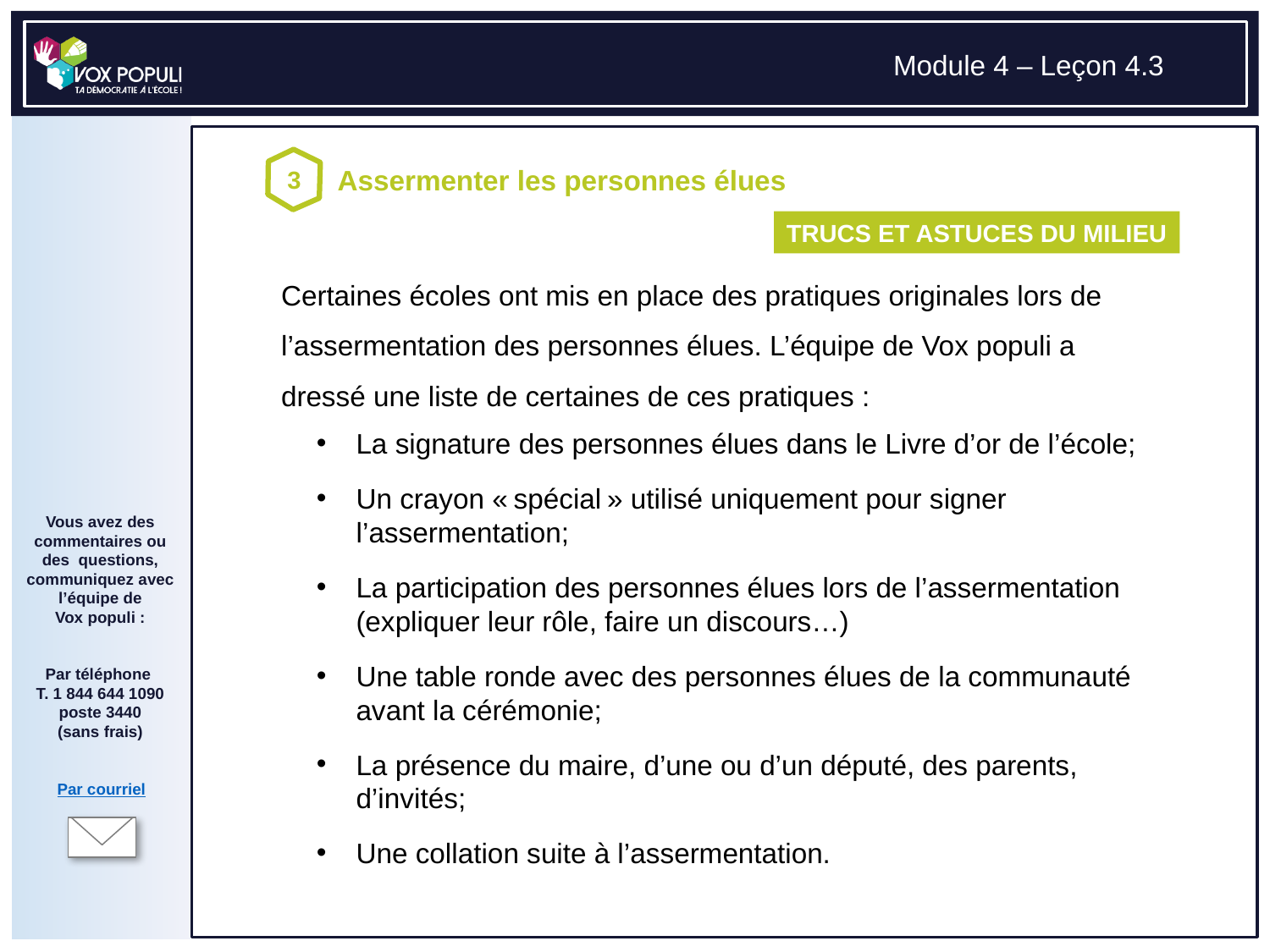

TRUCS ET ASTUCES DU MILIEU
# Certaines écoles ont mis en place des pratiques originales lors de l’assermentation des personnes élues. L’équipe de Vox populi a dressé une liste de certaines de ces pratiques :
La signature des personnes élues dans le Livre d’or de l’école;
Un crayon « spécial » utilisé uniquement pour signer l’assermentation;
La participation des personnes élues lors de l’assermentation
(expliquer leur rôle, faire un discours…)
Une table ronde avec des personnes élues de la communauté avant la cérémonie;
La présence du maire, d’une ou d’un député, des parents, d’invités;
Une collation suite à l’assermentation.